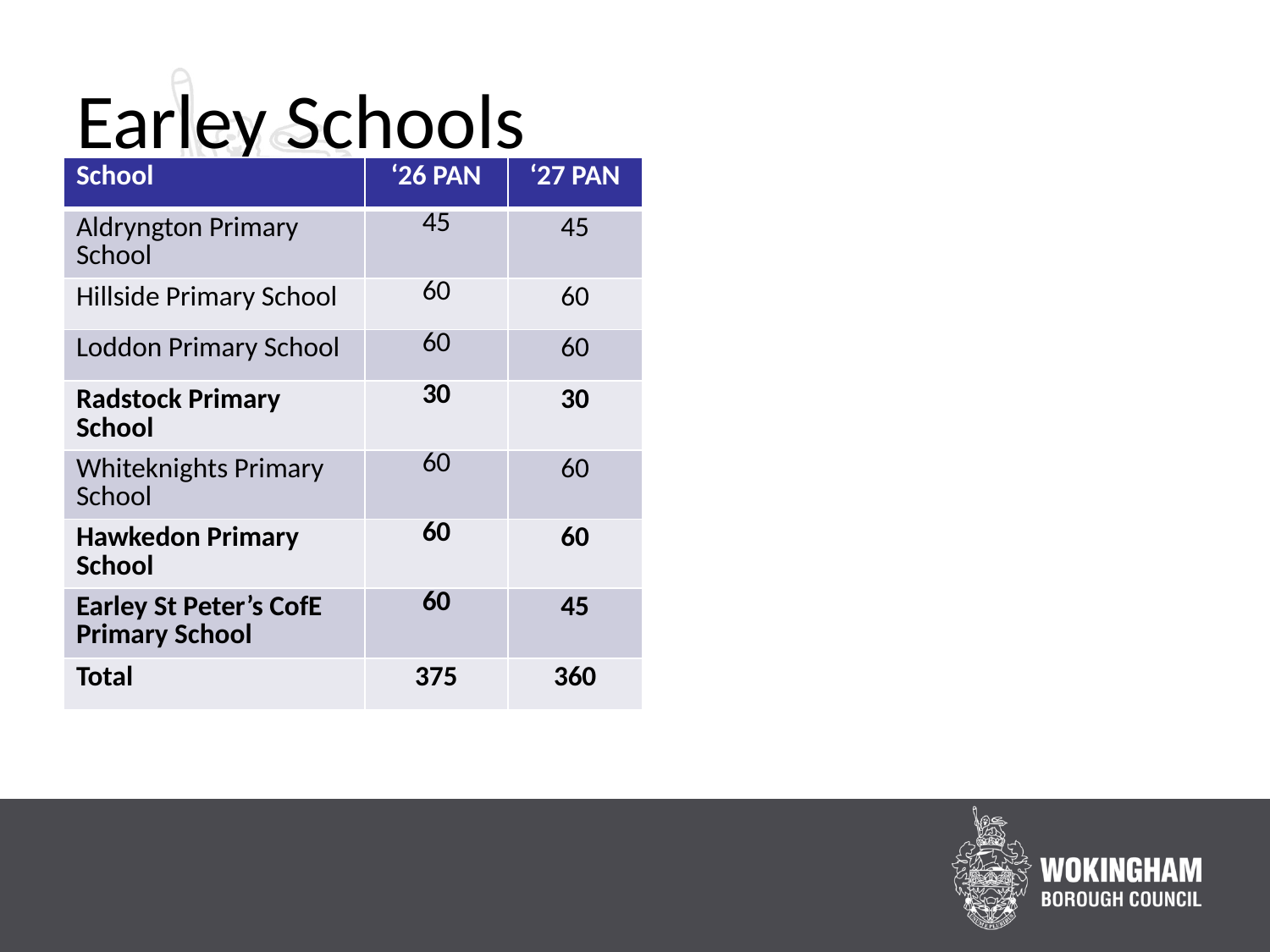

# Earley Schools
| School | ‘26 PAN | ‘27 PAN |
| --- | --- | --- |
| Aldryngton Primary School | 45 | 45 |
| Hillside Primary School | 60 | 60 |
| Loddon Primary School | 60 | 60 |
| Radstock Primary School | 30 | 30 |
| Whiteknights Primary School | 60 | 60 |
| Hawkedon Primary School | 60 | 60 |
| Earley St Peter’s CofE Primary School | 60 | 45 |
| Total | 375 | 360 |